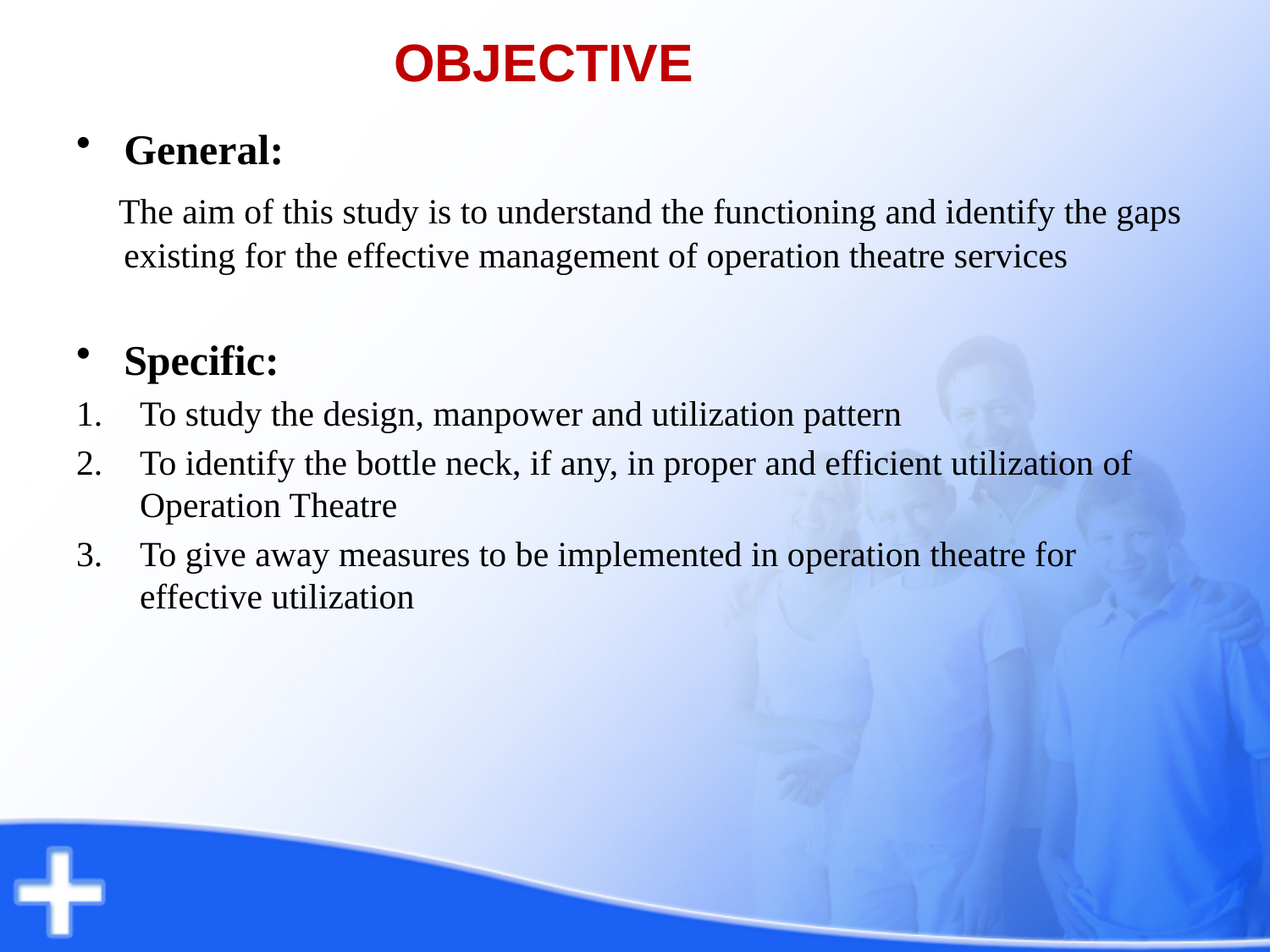

# OBJECTIVE
General:
    The aim of this study is to understand the functioning and identify the gaps existing for the effective management of operation theatre services

Specific:
To study the design, manpower and utilization pattern
To identify the bottle neck, if any, in proper and efficient utilization of Operation Theatre
To give away measures to be implemented in operation theatre for effective utilization